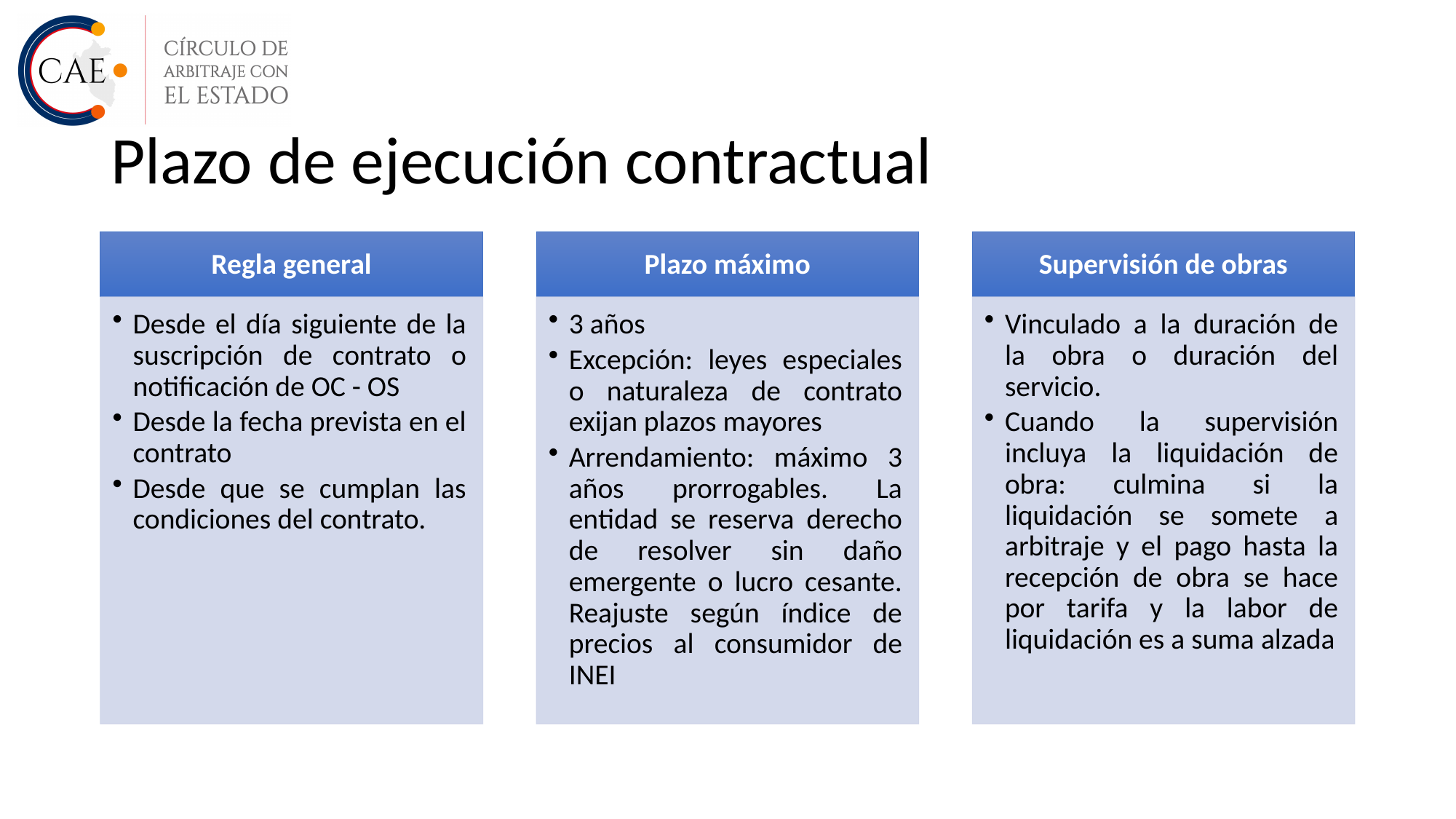

# Plazo de ejecución contractual
Regla general
Desde el día siguiente de la suscripción de contrato o notificación de OC - OS
Desde la fecha prevista en el contrato
Desde que se cumplan las condiciones del contrato.
Plazo máximo
3 años
Excepción: leyes especiales o naturaleza de contrato exijan plazos mayores
Arrendamiento: máximo 3 años prorrogables. La entidad se reserva derecho de resolver sin daño emergente o lucro cesante. Reajuste según índice de precios al consumidor de INEI
Supervisión de obras
Vinculado a la duración de la obra o duración del servicio.
Cuando la supervisión incluya la liquidación de obra: culmina si la liquidación se somete a arbitraje y el pago hasta la recepción de obra se hace por tarifa y la labor de liquidación es a suma alzada